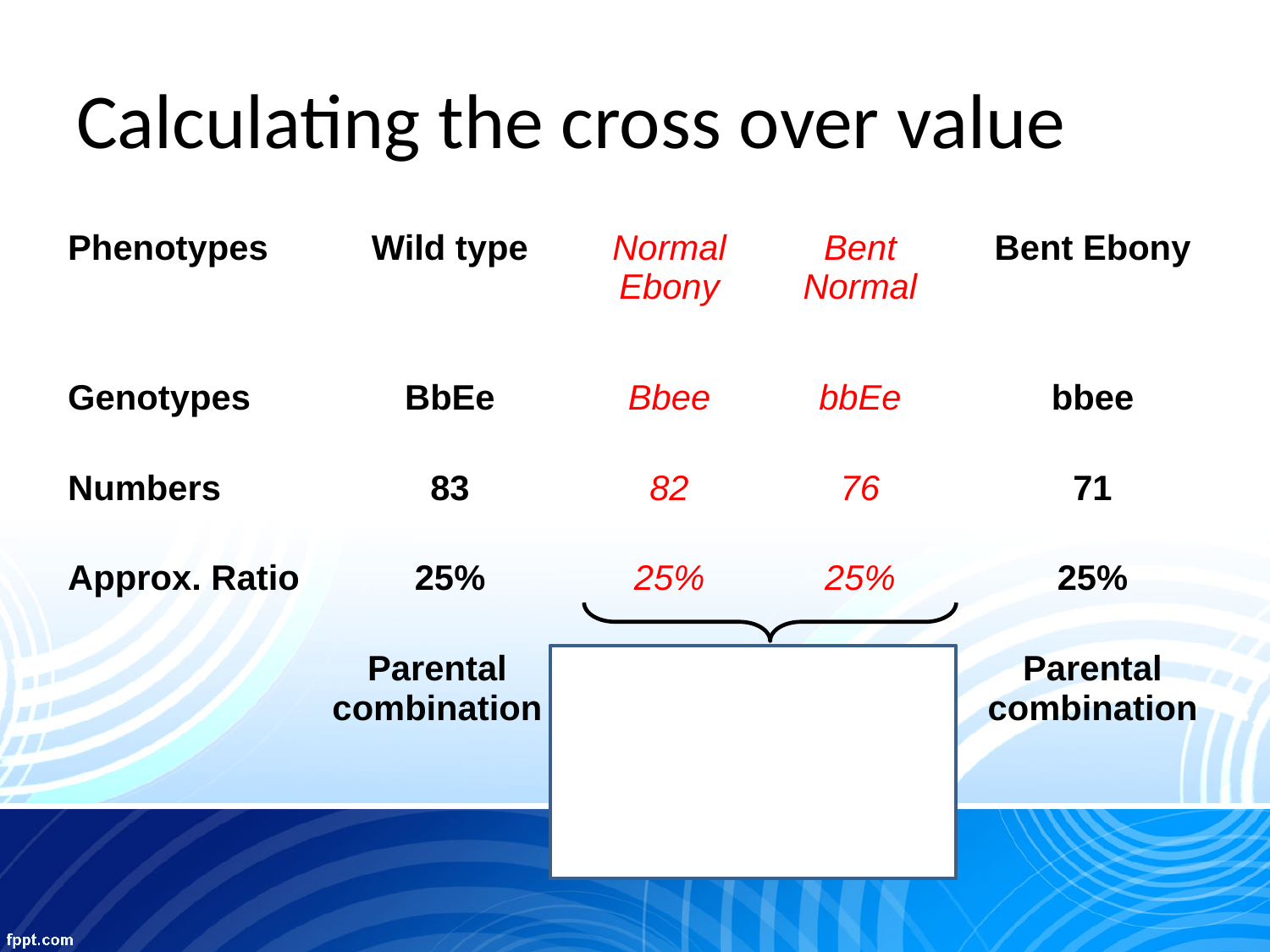

# Calculating the cross over value
| Phenotypes | Wild type |  | Normal Ebony | Bent Normal | Bent Ebony |
| --- | --- | --- | --- | --- | --- |
| Genotypes | BbEe |  | Bbee | bbEe | bbee |
| Numbers | 83 |  | 82 | 76 | 71 |
| Approx. Ratio | 25% |  | 25% | 25% | 25% |
|  | Parental combination | Recombinants = 50% of the offspring |  |  | Parental combination |